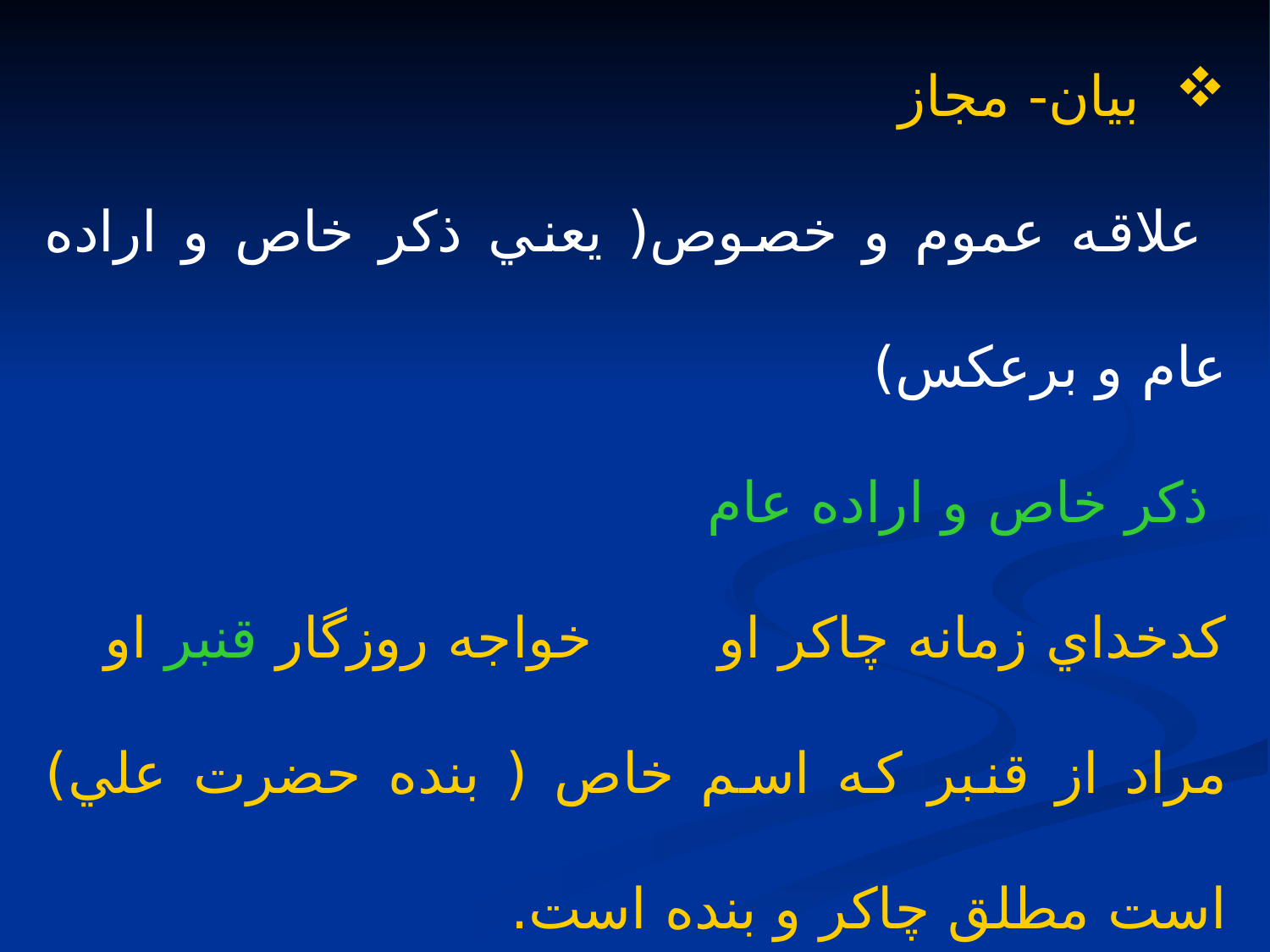

بيان- مجاز
 علاقه عموم و خصوص( يعني ذكر خاص و اراده عام و برعكس)
 ذكر خاص و اراده عام
كدخداي زمانه چاكر او		خواجه روزگار قنبر او
مراد از قنبر كه اسم خاص ( بنده حضرت علي) است مطلق چاكر و بنده است.